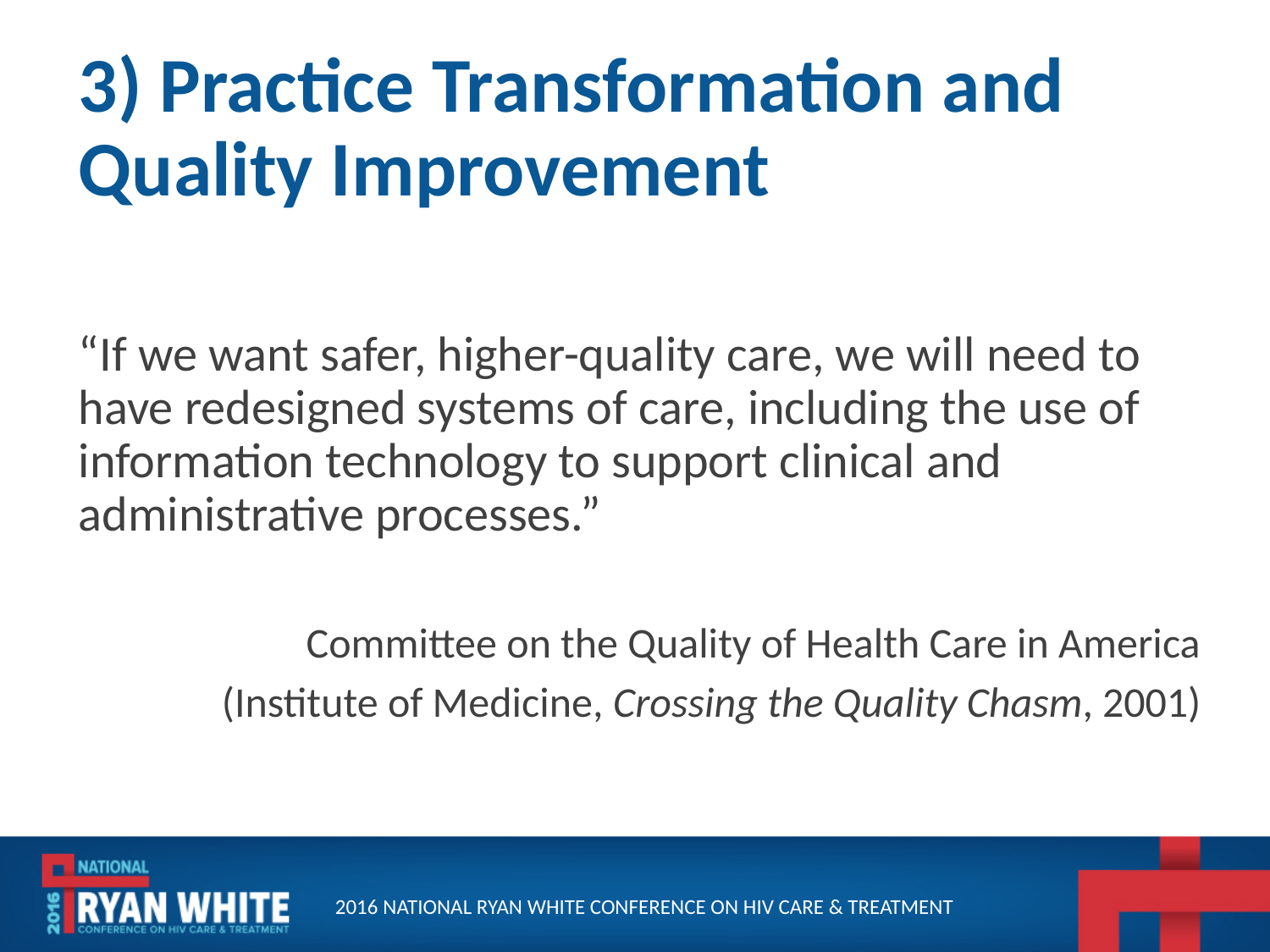

# 3) Practice Transformation and Quality Improvement

“If we want safer, higher-quality care, we will need to have redesigned systems of care, including the use of information technology to support clinical and administrative processes.”

Committee on the Quality of Health Care in America
(Institute of Medicine, Crossing the Quality Chasm, 2001)